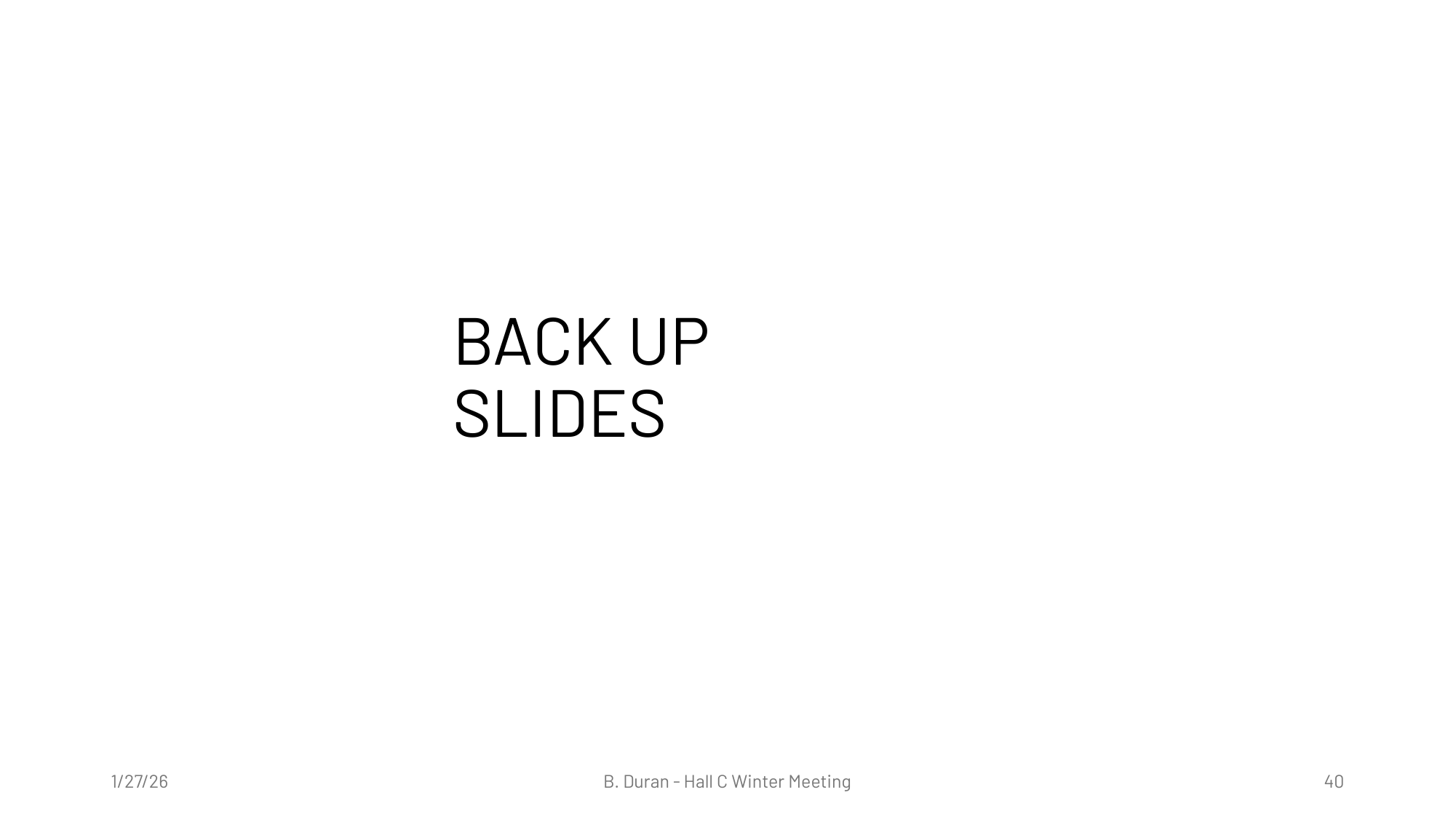

# BACK UP SLIDES
1/27/26
B. Duran - Hall C Winter Meeting
40